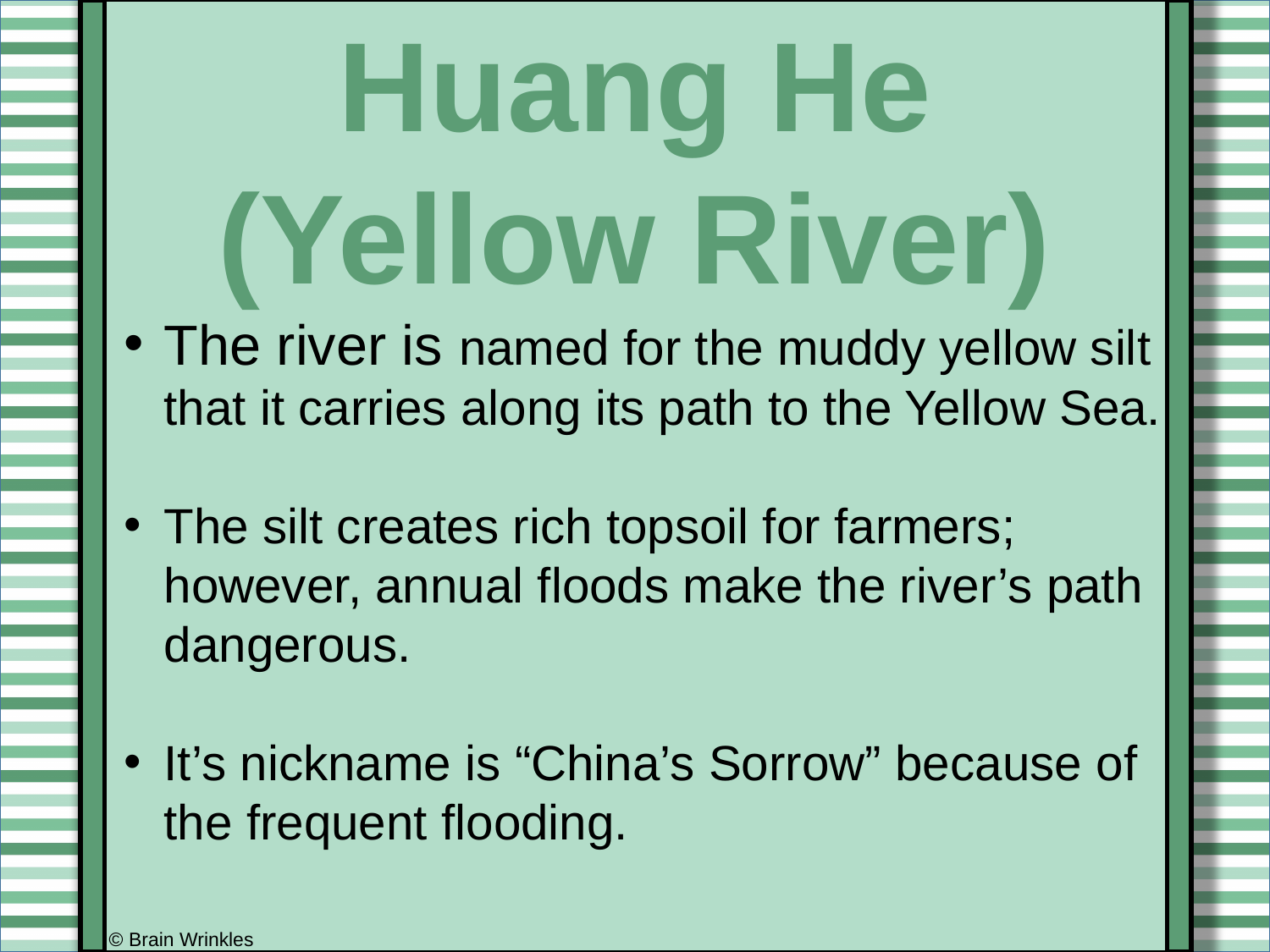

Huang He
(Yellow River)
The river is named for the muddy yellow silt that it carries along its path to the Yellow Sea.

The silt creates rich topsoil for farmers; however, annual floods make the river’s path dangerous.

It’s nickname is “China’s Sorrow” because of the frequent flooding.

© Brain Wrinkles